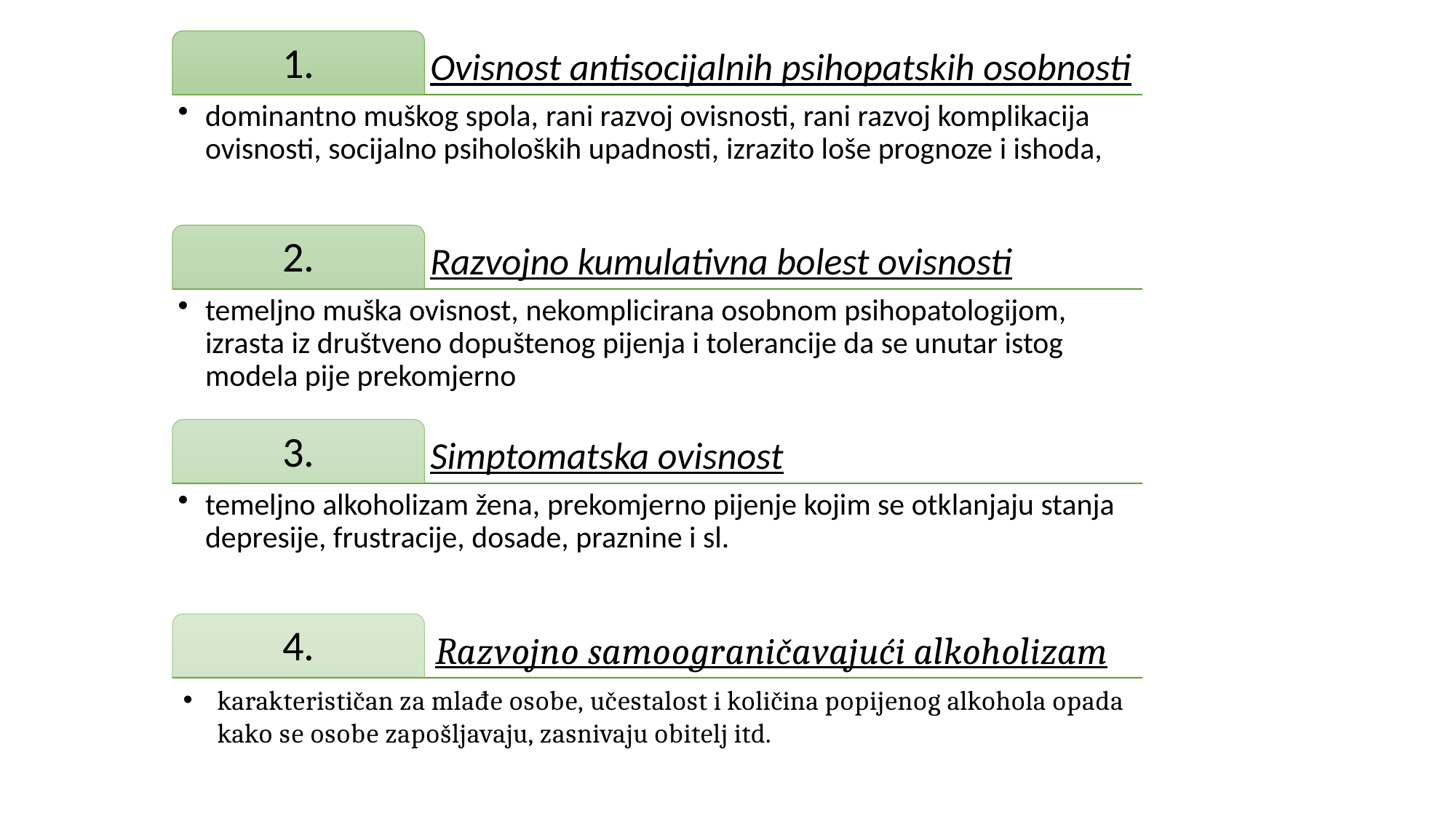

Ovisnost antisocijalnih psihopatskih osobnosti
1.
dominantno muškog spola, rani razvoj ovisnosti, rani razvoj komplikacija ovisnosti, socijalno psiholoških upadnosti, izrazito loše prognoze i ishoda,
Razvojno kumulativna bolest ovisnosti
2.
temeljno muška ovisnost, nekomplicirana osobnom psihopatologijom, izrasta iz društveno dopuštenog pijenja i tolerancije da se unutar istog modela pije prekomjerno
Simptomatska ovisnost
3.
temeljno alkoholizam žena, prekomjerno pijenje kojim se otklanjaju stanja depresije, frustracije, dosade, praznine i sl.
4.
Razvojno samoograničavajući alkoholizam
karakterističan za mlađe osobe, učestalost i količina popijenog alkohola opada kako se osobe zapošljavaju, zasnivaju obitelj itd.